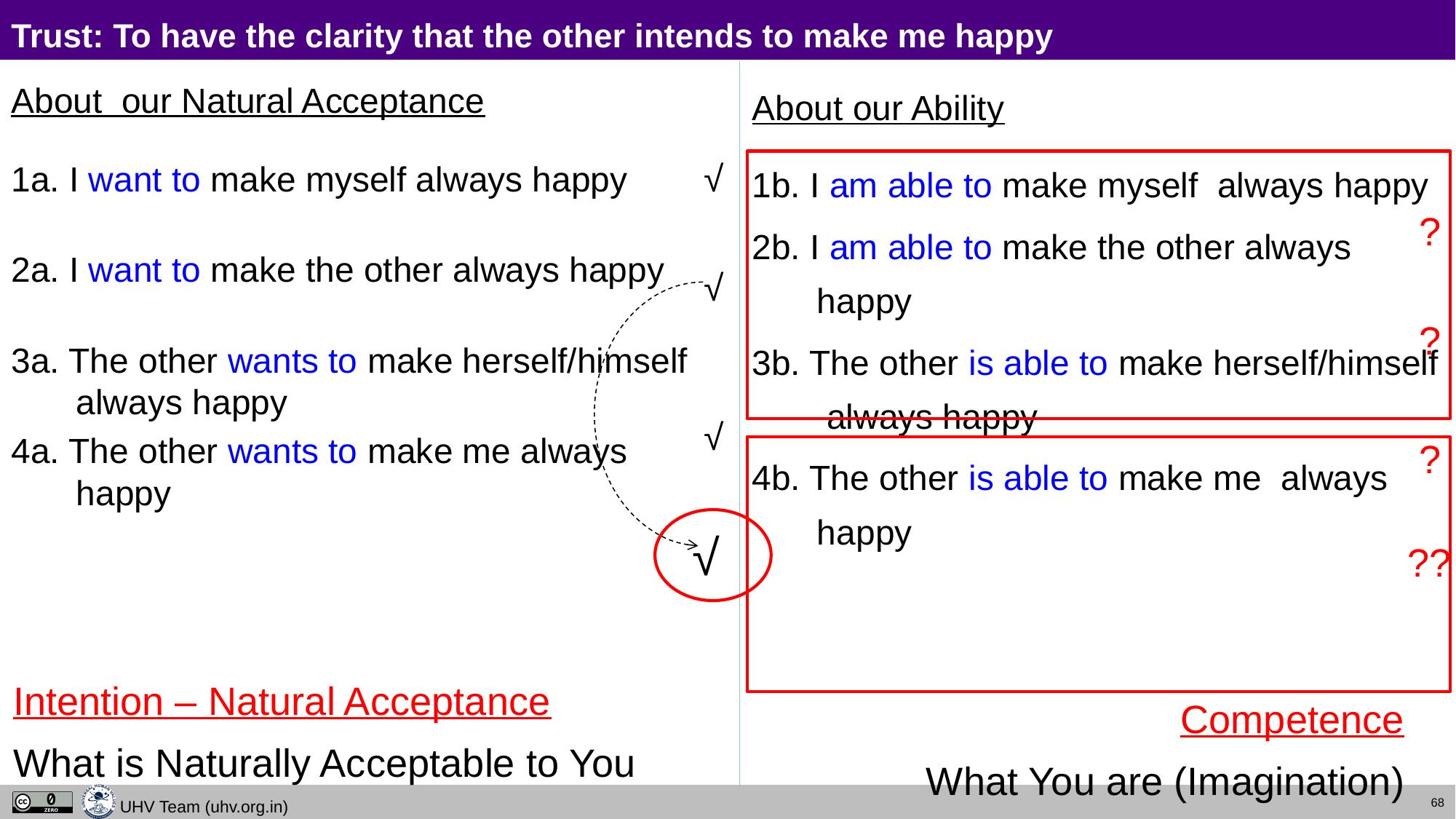

# Trust: To have the clarity that the other intends to make me happy
About our Ability

1b. I am able to make myself  always happy
2b. I am able to make the other always happy
3b. The other is able to make herself/himself  always happy
4b. The other is able to make me  always happy

About  our Natural Acceptance

1a. I want to make myself always happy always
2a. I want to make the other always happy always
3a. The other wants to make herself/himself always happy al
4a. The other wants to make me always happy always
√

?
√

?
√
?

√
??
Intention – Natural Acceptance
What is Naturally Acceptable to You
Competence
What You are (Imagination)